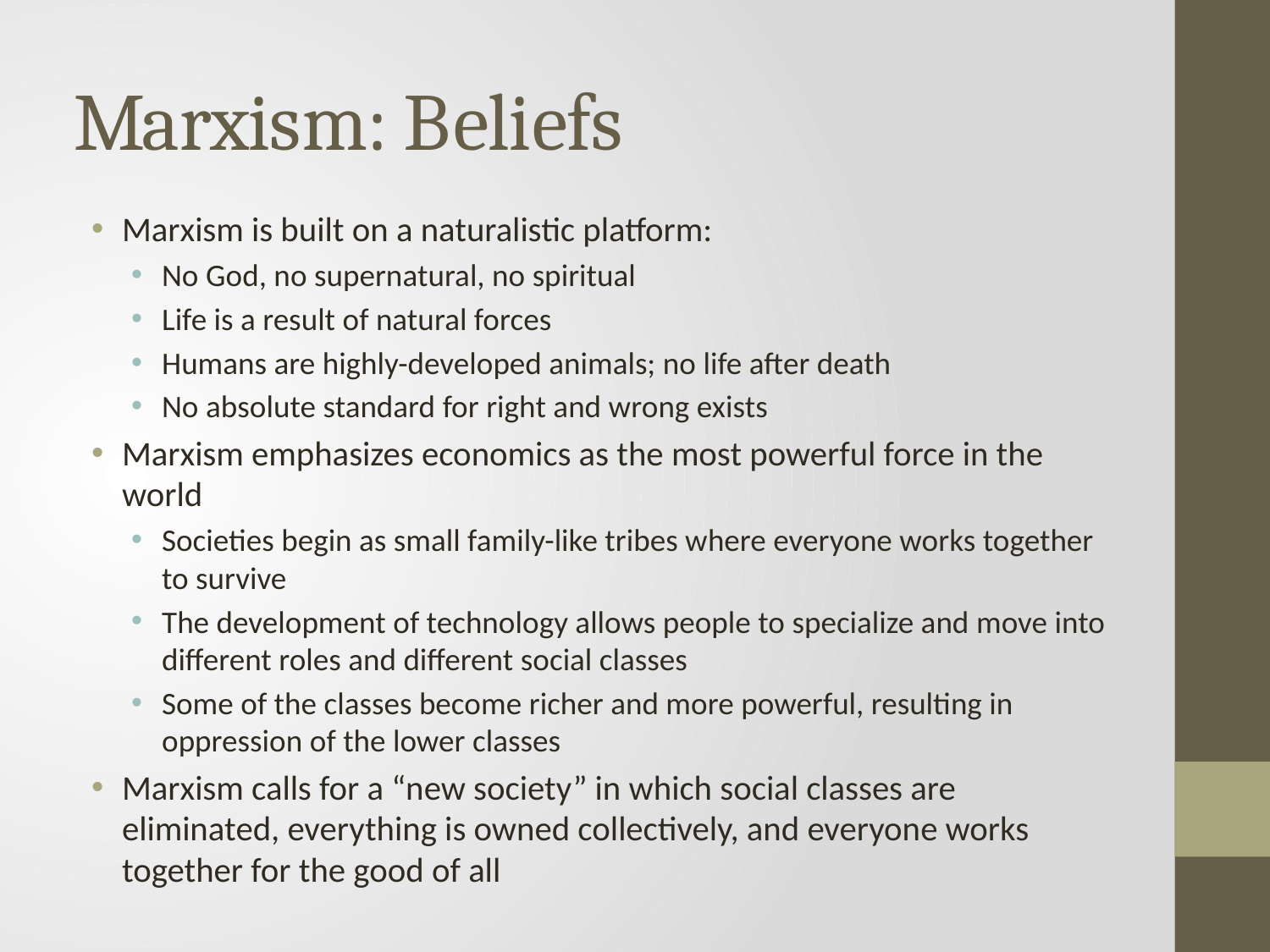

# Marxism: Beliefs
Marxism is built on a naturalistic platform:
No God, no supernatural, no spiritual
Life is a result of natural forces
Humans are highly-developed animals; no life after death
No absolute standard for right and wrong exists
Marxism emphasizes economics as the most powerful force in the world
Societies begin as small family-like tribes where everyone works together to survive
The development of technology allows people to specialize and move into different roles and different social classes
Some of the classes become richer and more powerful, resulting in oppression of the lower classes
Marxism calls for a “new society” in which social classes are eliminated, everything is owned collectively, and everyone works together for the good of all